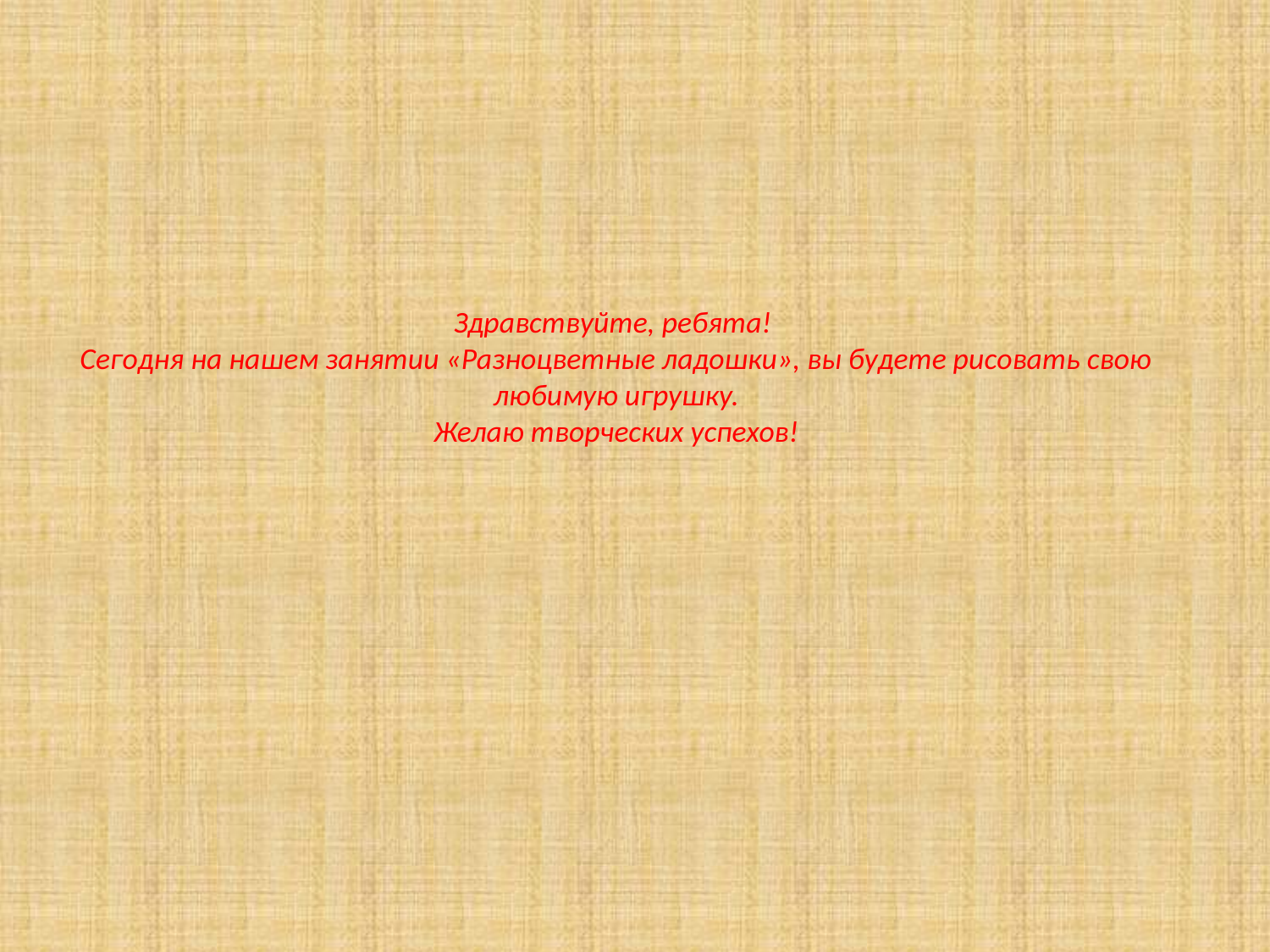

# Здравствуйте, ребята! Сегодня на нашем занятии «Разноцветные ладошки», вы будете рисовать свою любимую игрушку. Желаю творческих успехов!